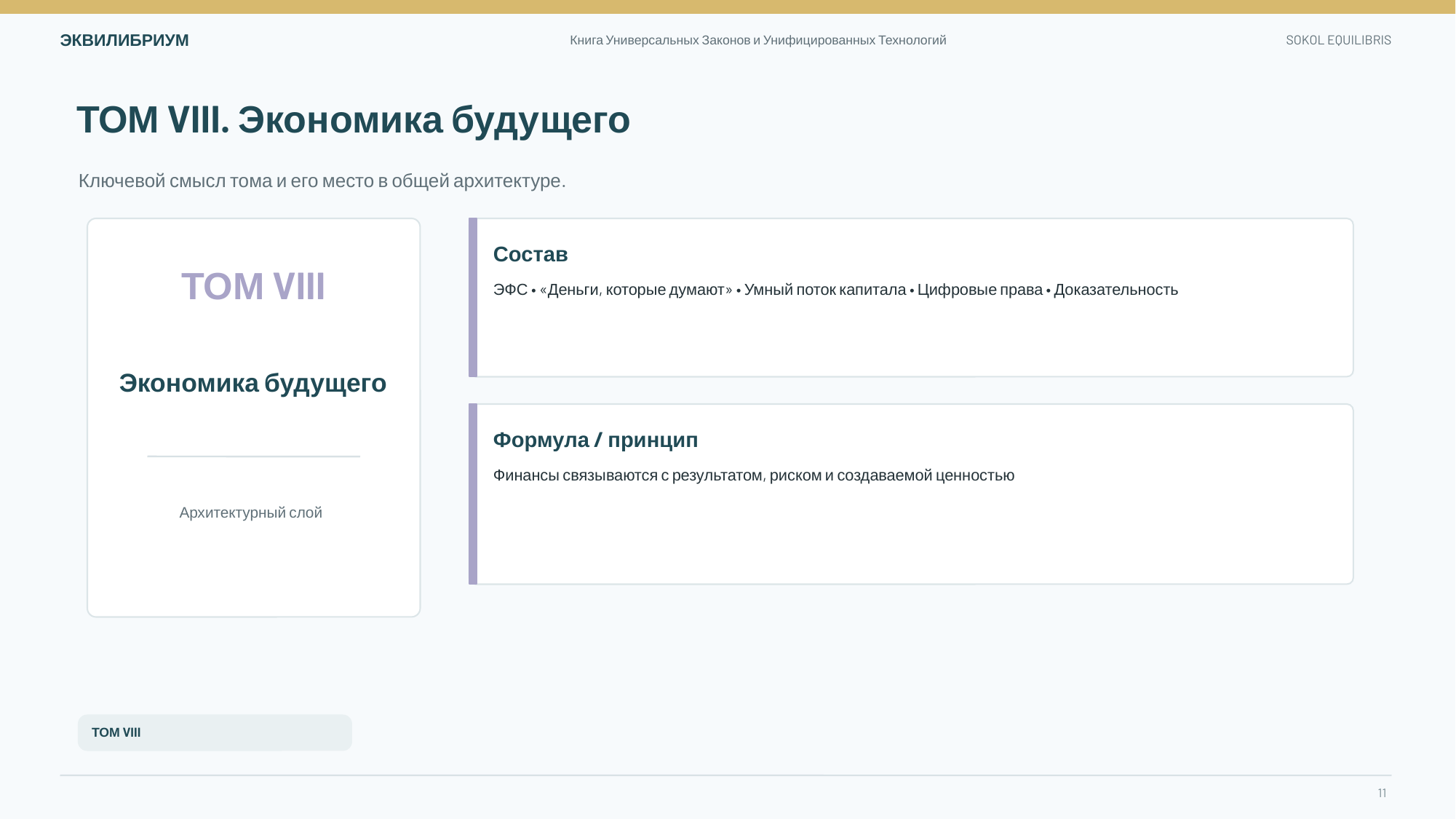

ТОМ VIII. Экономика будущего
Ключевой смысл тома и его место в общей архитектуре.

Состав
ТОМ VIII
ЭФС • «Деньги, которые думают» • Умный поток капитала • Цифровые права • Доказательность
Экономика будущего

Формула / принцип

Финансы связываются с результатом, риском и создаваемой ценностью
Архитектурный слой

ТОМ VIII
11